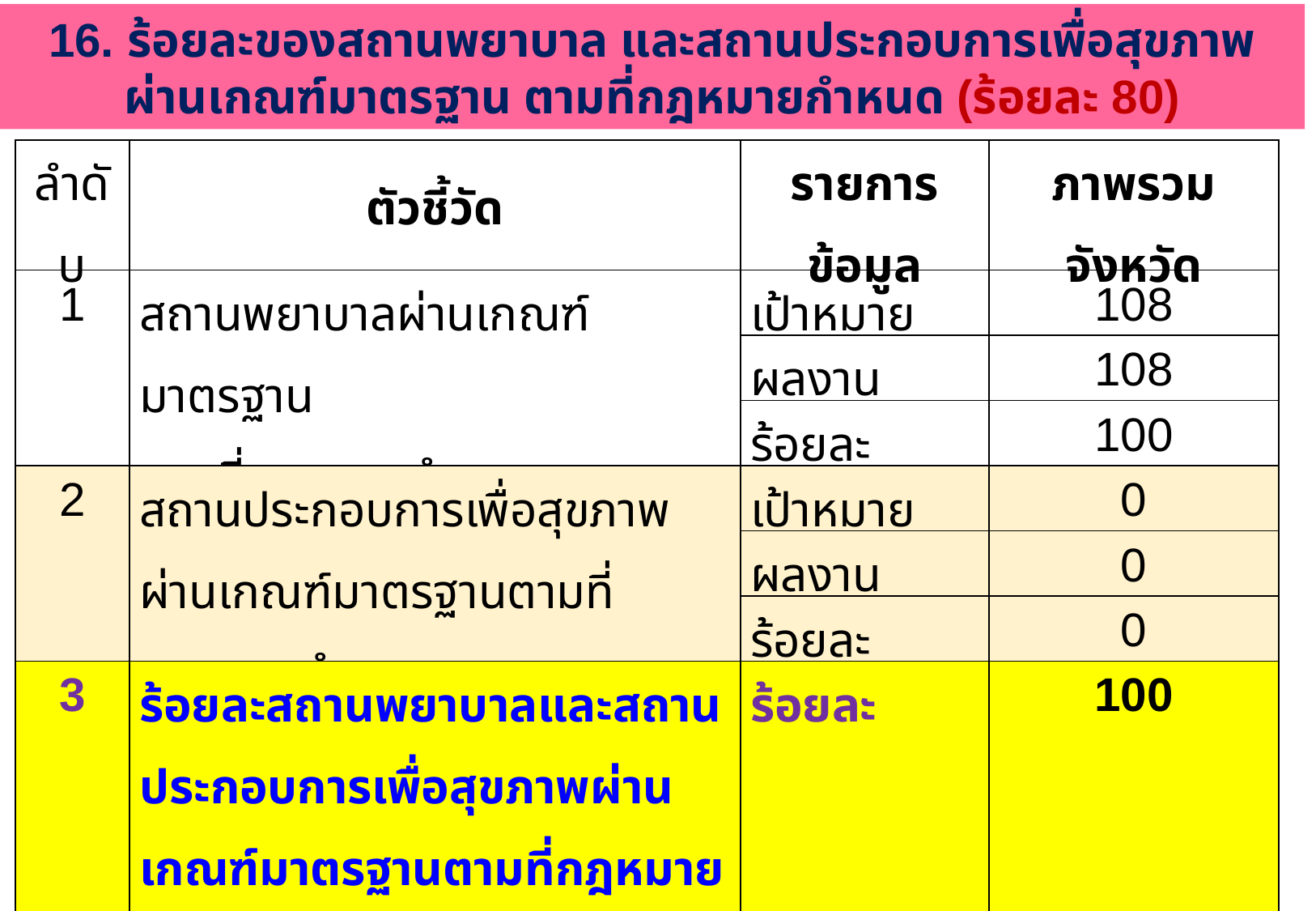

16. ร้อยละของสถานพยาบาล และสถานประกอบการเพื่อสุขภาพ
ผ่านเกณฑ์มาตรฐาน ตามที่กฎหมายกำหนด (ร้อยละ 80)
| ลำดับ | ตัวชี้วัด | รายการข้อมูล | ภาพรวมจังหวัด |
| --- | --- | --- | --- |
| 1 | สถานพยาบาลผ่านเกณฑ์มาตรฐาน ตามที่กฎหมายกำหนด | เป้าหมาย | 108 |
|  |  | ผลงาน | 108 |
|  |  | ร้อยละ | 100 |
| 2 | สถานประกอบการเพื่อสุขภาพผ่านเกณฑ์มาตรฐานตามที่กฎหมายกำหนด | เป้าหมาย | 0 |
|  |  | ผลงาน | 0 |
|  |  | ร้อยละ | 0 |
| 3 | ร้อยละสถานพยาบาลและสถานประกอบการเพื่อสุขภาพผ่านเกณฑ์มาตรฐานตามที่กฎหมายกำหนด (ร้อยละ80) | ร้อยละ | 100 |